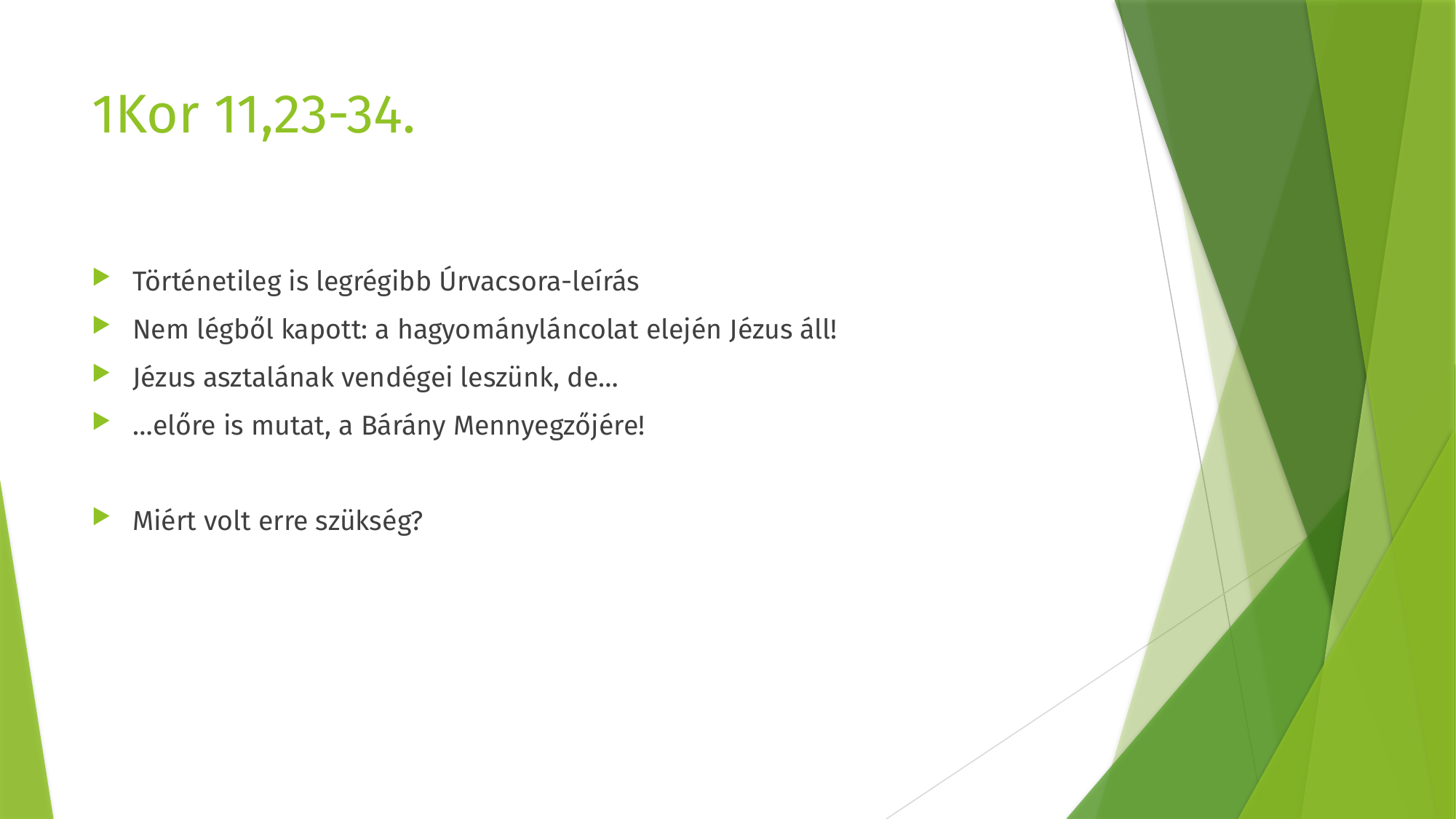

# 1Kor 11,23-34.
Történetileg is legrégibb Úrvacsora-leírás
Nem légből kapott: a hagyományláncolat elején Jézus áll!
Jézus asztalának vendégei leszünk, de…
…előre is mutat, a Bárány Mennyegzőjére!

Miért volt erre szükség?